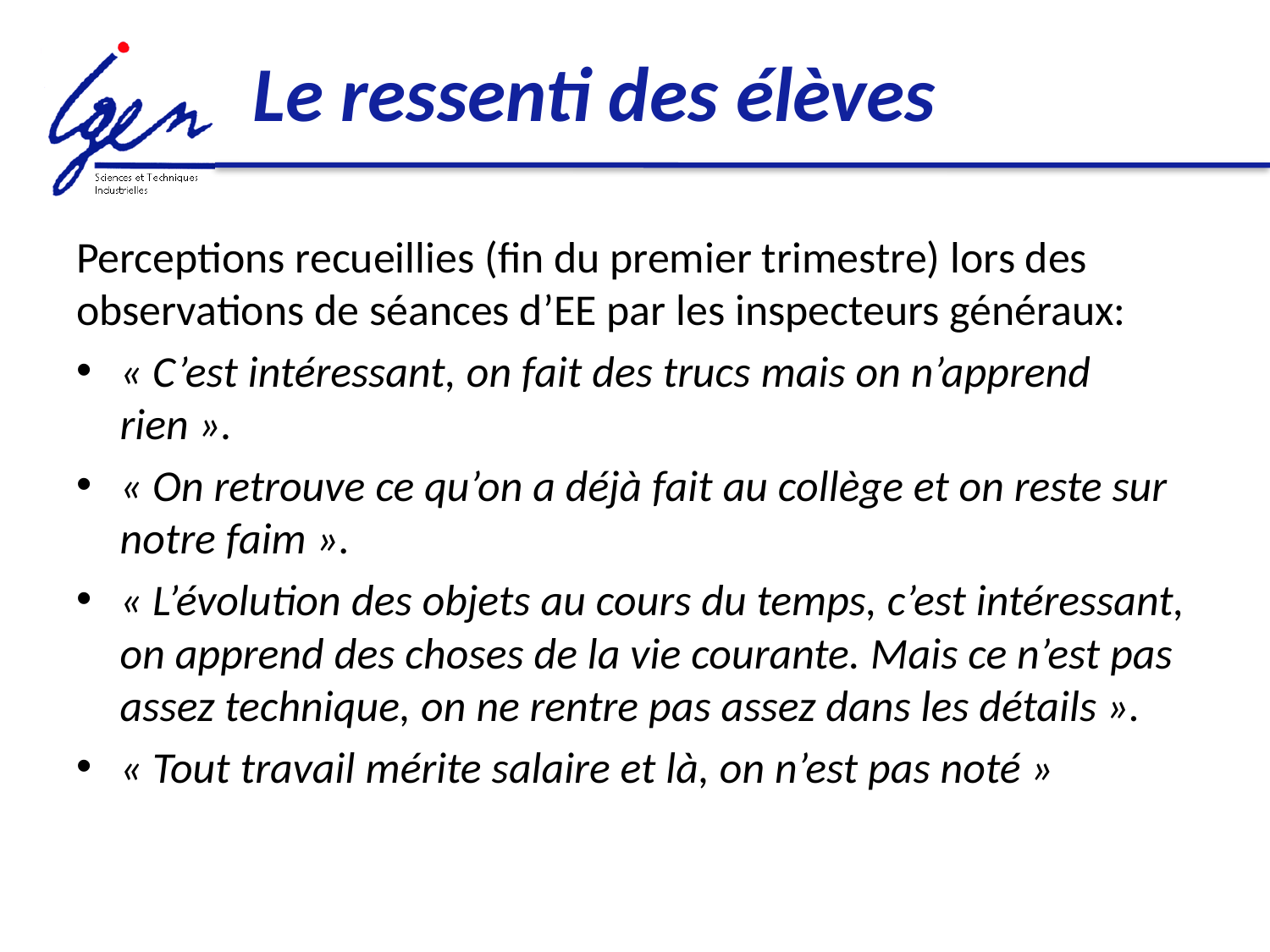

# Le ressenti des élèves
Perceptions recueillies (fin du premier trimestre) lors des observations de séances d’EE par les inspecteurs généraux:
« C’est intéressant, on fait des trucs mais on n’apprend rien ».
« On retrouve ce qu’on a déjà fait au collège et on reste sur notre faim ».
« L’évolution des objets au cours du temps, c’est intéressant, on apprend des choses de la vie courante. Mais ce n’est pas assez technique, on ne rentre pas assez dans les détails ».
« Tout travail mérite salaire et là, on n’est pas noté »